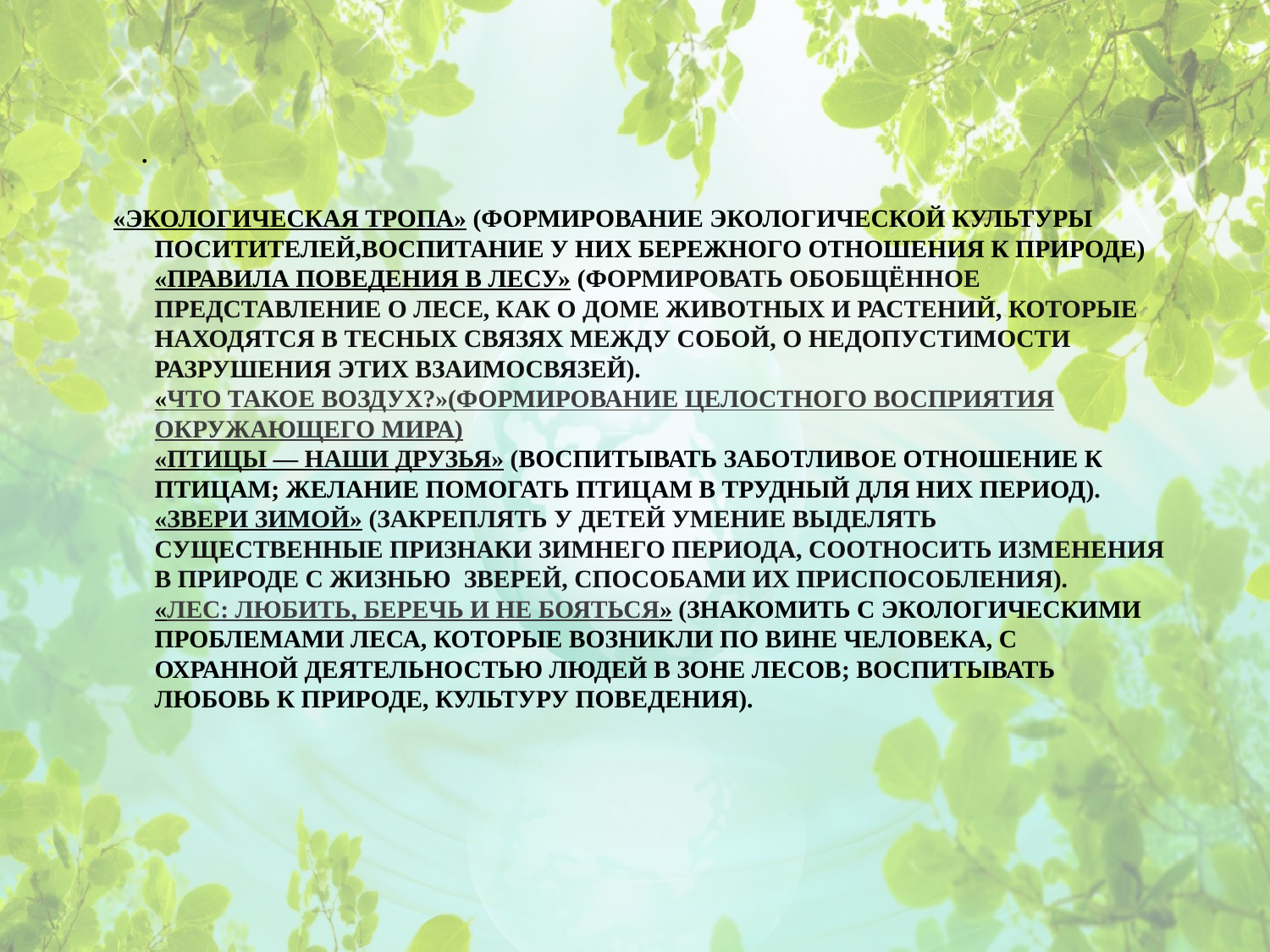

.
# «Экологическая тропа» (Формирование экологической культуры поситителей,воспитание у них бережного отношения к природе) «Правила поведения в лесу» (Формировать обобщённое представление о лесе, как о доме животных и растений, которые находятся в тесных связях между собой, о недопустимости разрушения этих взаимосвязей). «Что такое воздух?»(Формирование целостного восприятия окружающего мира) «Птицы — наши друзья» (воспитывать заботливое отношение к птицам; желание помогать птицам в трудный для них период). «Звери зимой» (закреплять у детей умение выделять существенные признаки зимнего периода, соотносить изменения в природе с жизнью  зверей, способами их приспособления). «Лес: любить, беречь и не бояться» (Знакомить с экологическими проблемами леса, которые возникли по вине человека, с охранной деятельностью людей в зоне лесов; воспитывать любовь к природе, культуру поведения).